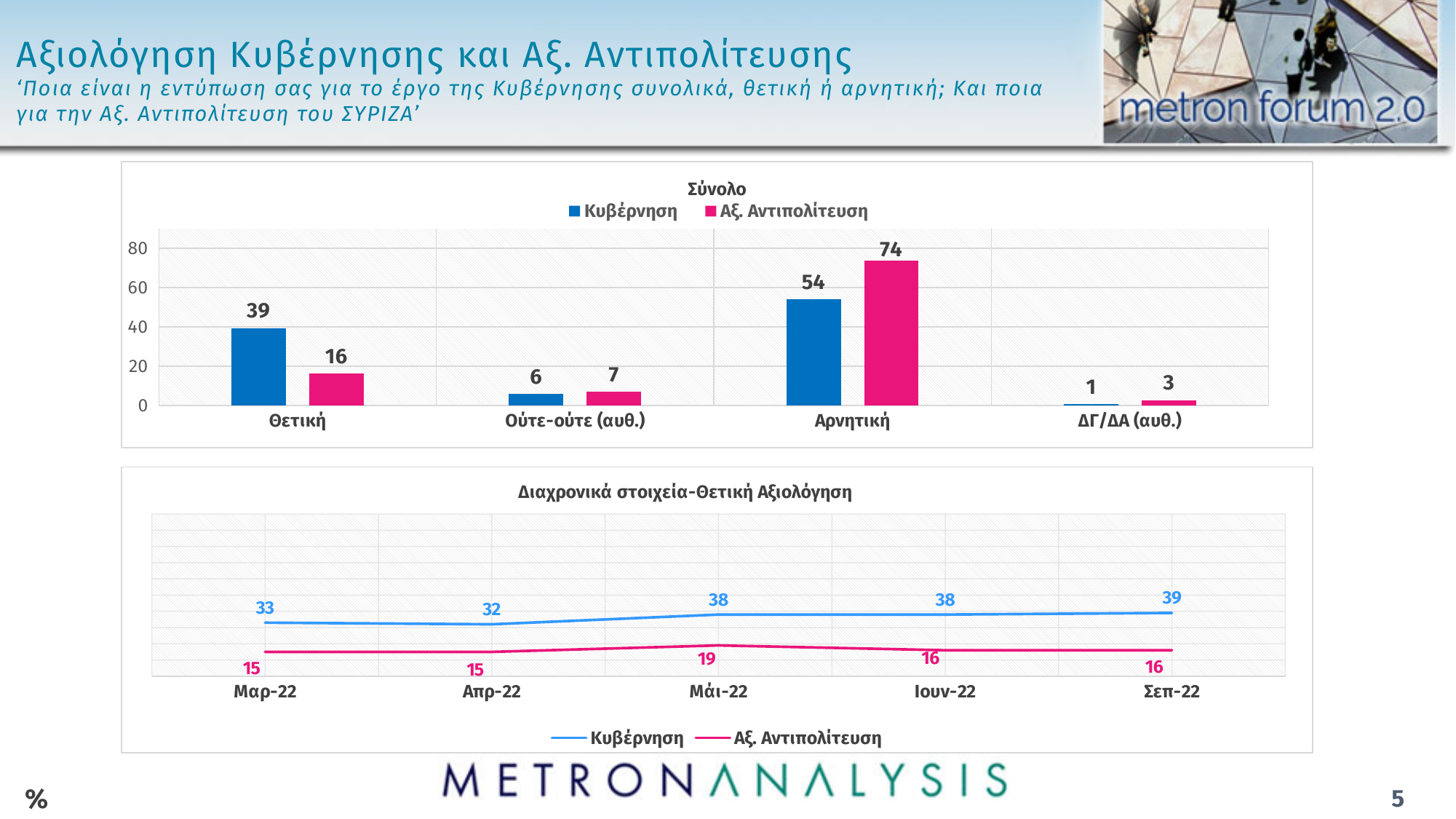

# Αξιολόγηση Κυβέρνησης και Αξ. Αντιπολίτευσης ‘Ποια είναι η εντύπωση σας για το έργο της Κυβέρνησης συνολικά, θετική ή αρνητική; Και ποια για την Αξ. Αντιπολίτευση του ΣΥΡΙΖΑ’

### Chart: Σύνολο

| Category | Κυβέρνηση | Αξ. Αντιπολίτευση |
|---|---|---|
| Θετική | 39.4 | 16.3 |
| Ούτε-ούτε (αυθ.) | 5.7 | 7.0 |
| Αρνητική | 54.1 | 73.9 |
| ΔΓ/ΔΑ (αυθ.) | 0.7 | 2.7 |

### Chart: Διαχρονικά στοιχεία-Θετική Αξιολόγηση

| Category | Κυβέρνηση | Αξ. Αντιπολίτευση |
|---|---|---|
| Μαρ-22 | 33.0 | 15.0 |
| Απρ-22 | 32.0 | 15.0 |
| Μάι-22 | 38.0 | 19.0 |
| Ιουν-22 | 38.0 | 16.0 |
| Σεπ-22 | 39.0 | 16.0 |
%
5